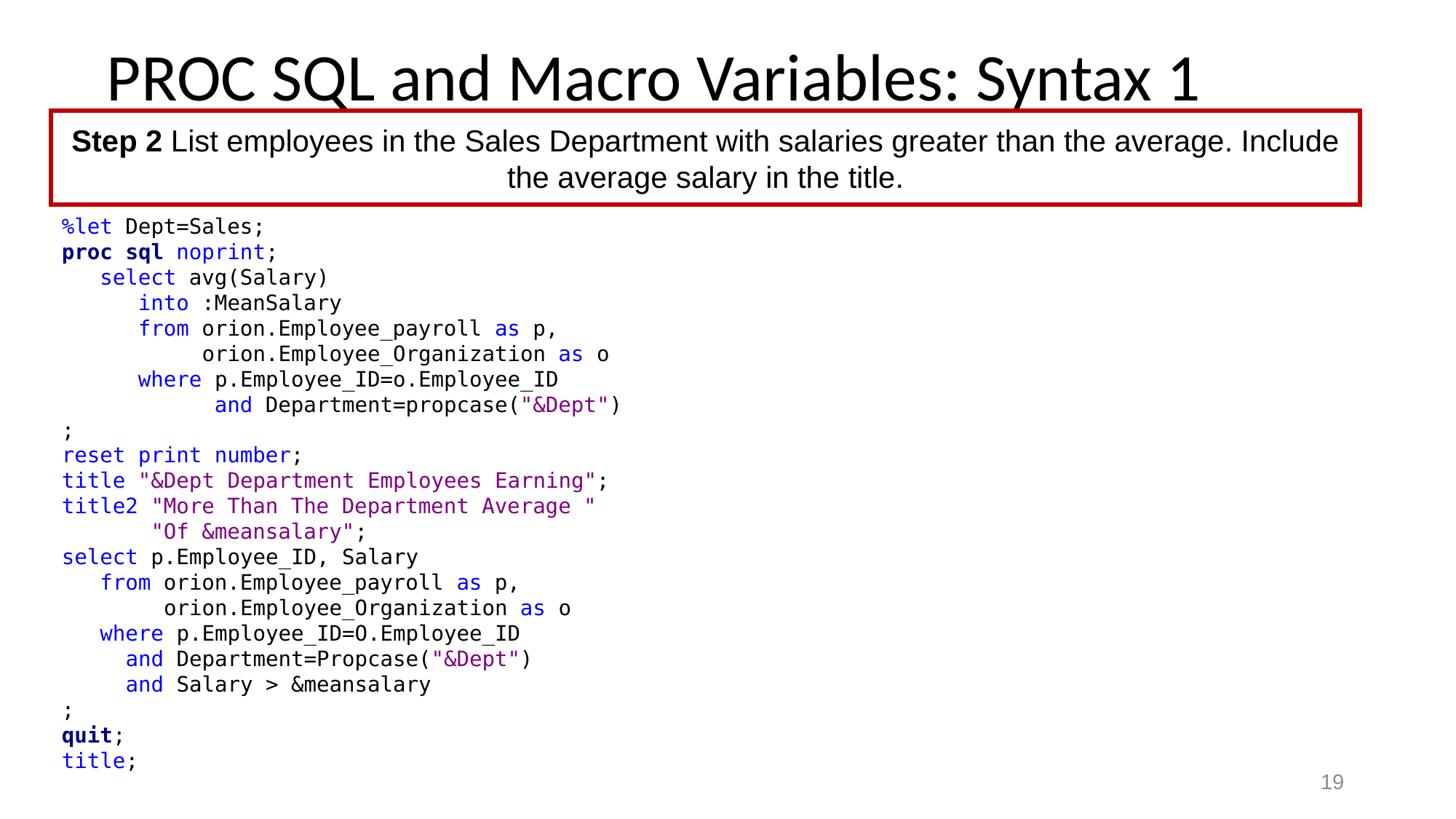

# PROC SQL and Macro Variables: Syntax 1
Step 2 List employees in the Sales Department with salaries greater than the average. Include the average salary in the title.
%let Dept=Sales;
proc sql noprint;
   select avg(Salary)
      into :MeanSalary
      from orion.Employee_payroll as p,
           orion.Employee_Organization as o
      where p.Employee_ID=o.Employee_ID
            and Department=propcase("&Dept")
;
reset print number;
title "&Dept Department Employees Earning";
title2 "More Than The Department Average "
       "Of &meansalary";
select p.Employee_ID, Salary
   from orion.Employee_payroll as p,
        orion.Employee_Organization as o
   where p.Employee_ID=O.Employee_ID
     and Department=Propcase("&Dept")
     and Salary > &meansalary
;
quit;
title;
19